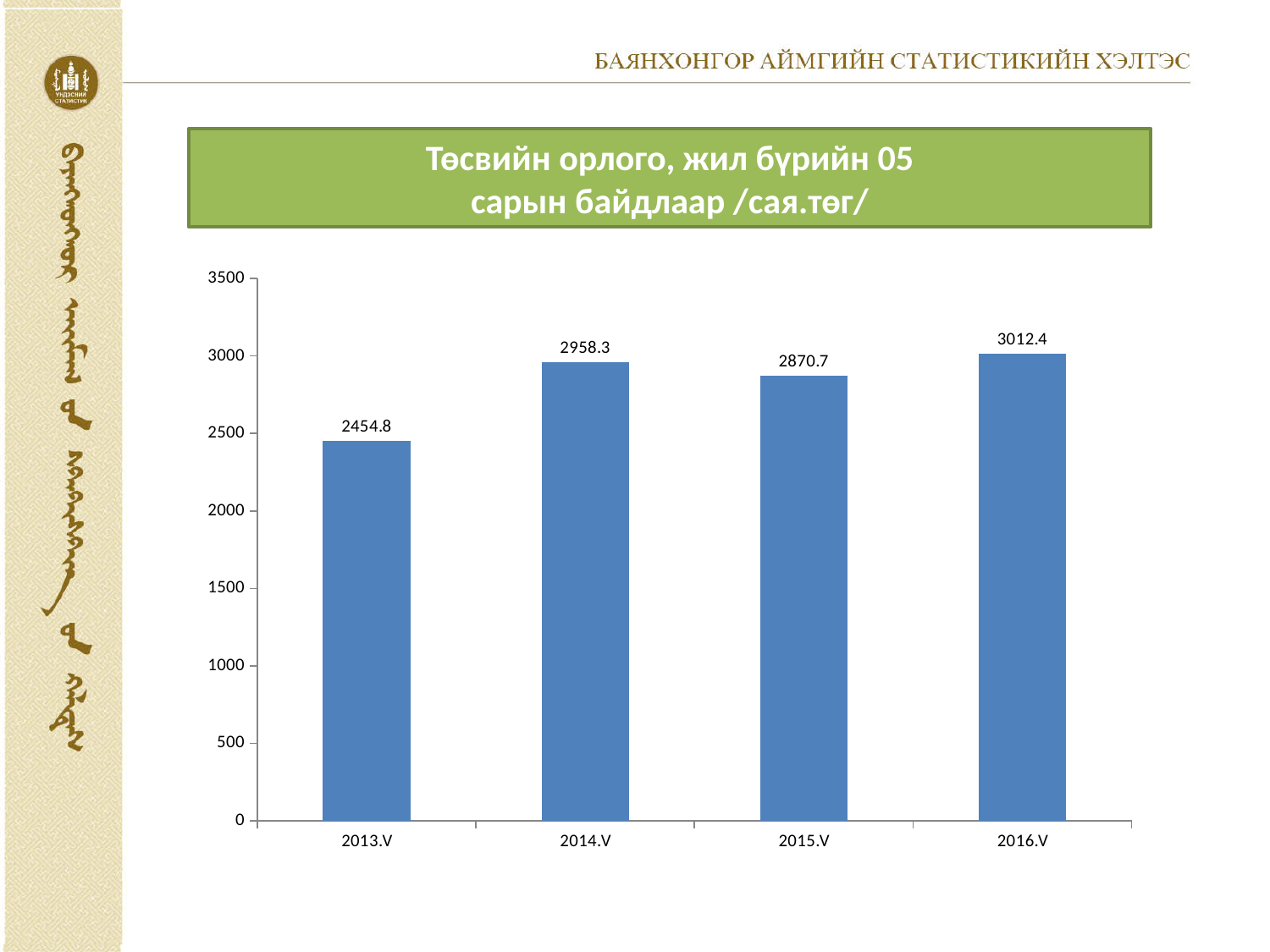

Төсвийн орлого, жил бүрийн 05
сарын байдлаар /сая.төг/

### Chart

| Category |  |
|---|---|
| 2013.V | 2454.8 |
| 2014.V | 2958.3 |
| 2015.V | 2870.7 |
| 2016.V | 3012.4 |